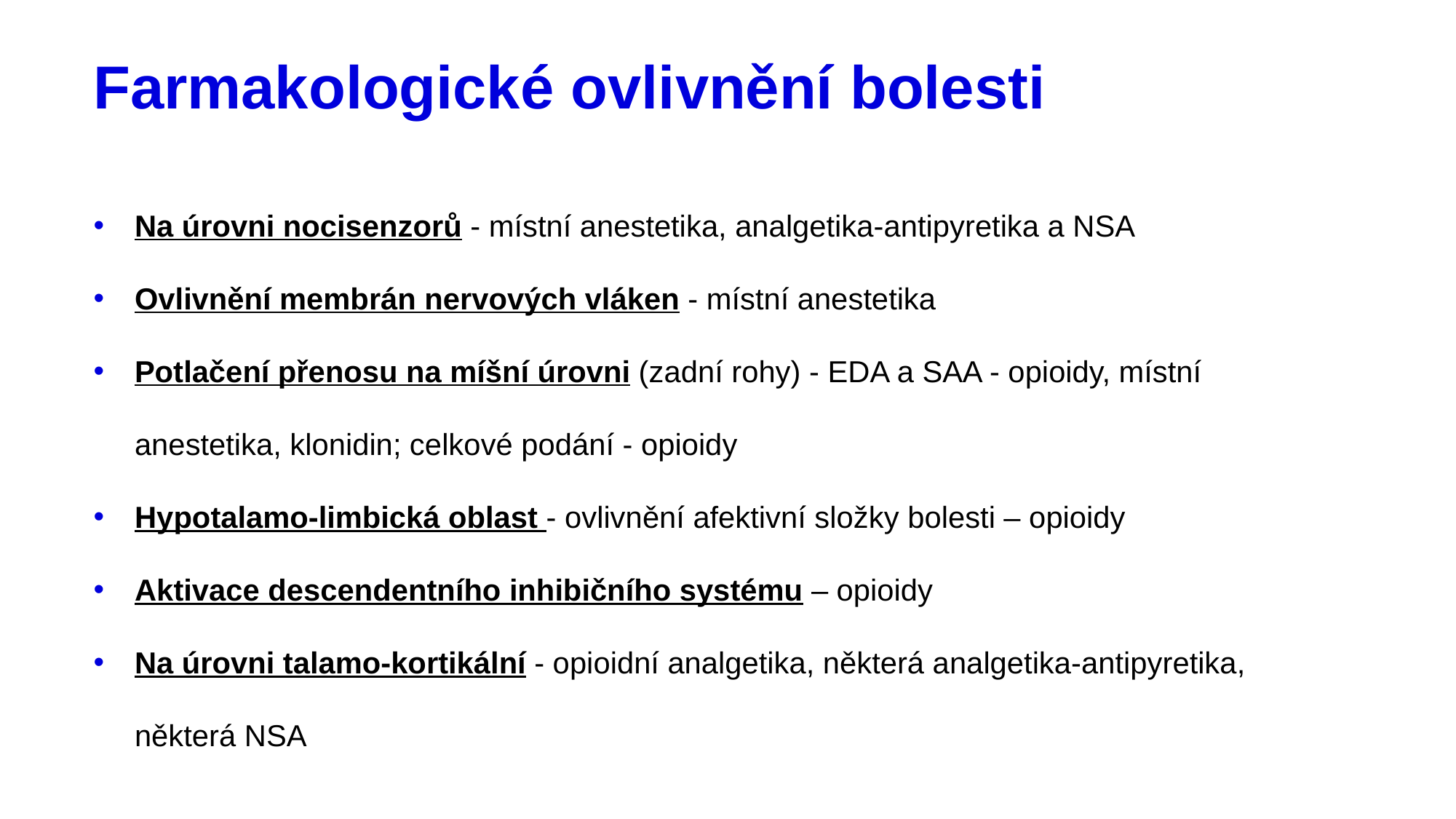

# Farmakologické ovlivnění bolesti
Na úrovni nocisenzorů - místní anestetika, analgetika-antipyretika a NSA
Ovlivnění membrán nervových vláken - místní anestetika
Potlačení přenosu na míšní úrovni (zadní rohy) - EDA a SAA - opioidy, místní anestetika, klonidin; celkové podání - opioidy
Hypotalamo-limbická oblast - ovlivnění afektivní složky bolesti – opioidy
Aktivace descendentního inhibičního systému – opioidy
Na úrovni talamo-kortikální - opioidní analgetika, některá analgetika-antipyretika, některá NSA